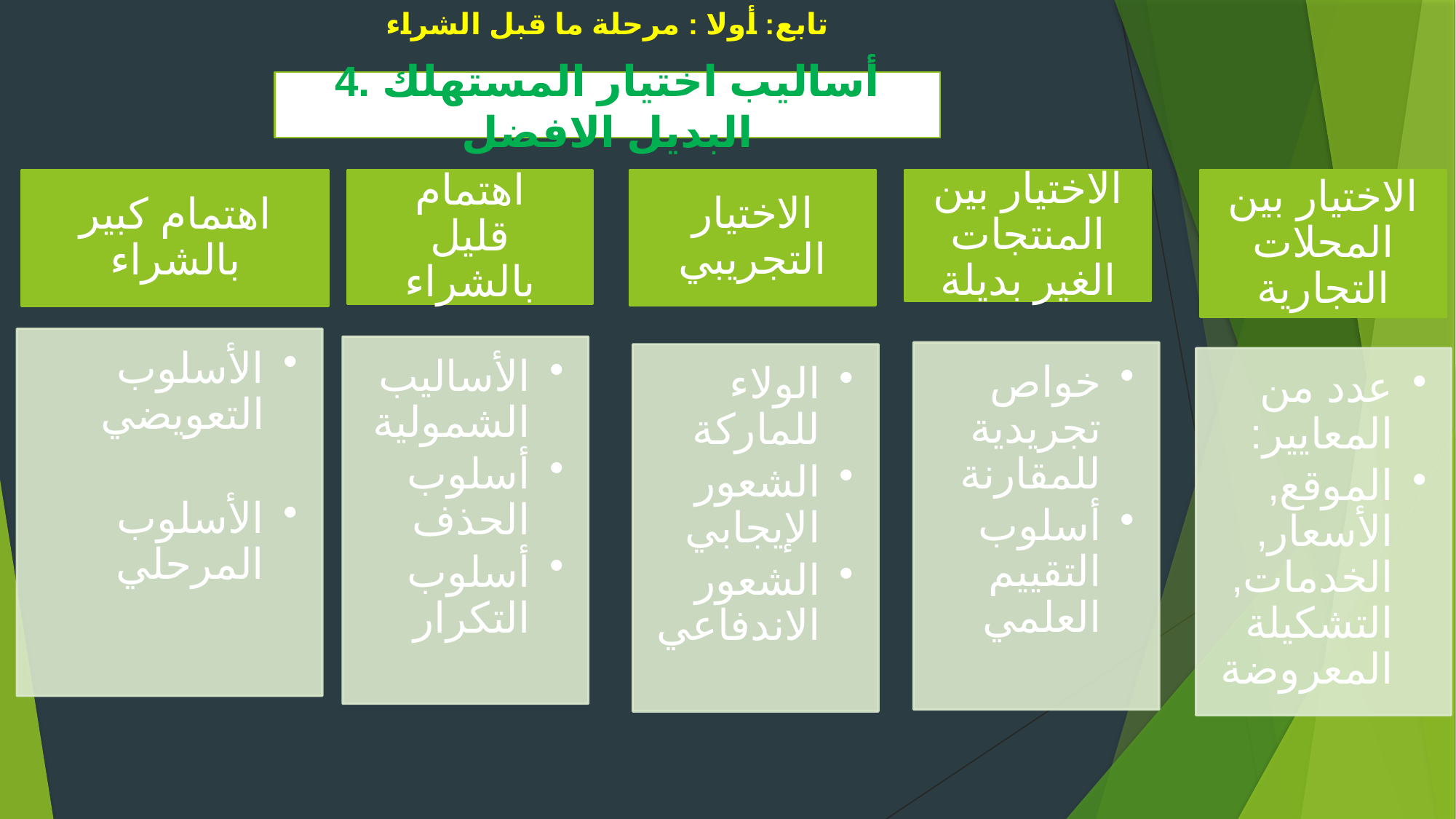

# تابع: أولا : مرحلة ما قبل الشراء
4. أساليب اختيار المستهلك البديل الافضل
اهتمام كبير بالشراء
الأسلوب التعويضي

الأسلوب المرحلي
اهتمام قليل بالشراء
الأساليب الشمولية
أسلوب الحذف
أسلوب التكرار
الاختيار التجريبي
الولاء للماركة
الشعور الإيجابي
الشعور الاندفاعي
الاختيار بين المنتجات الغير بديلة
خواص تجريدية للمقارنة
أسلوب التقييم العلمي
الاختيار بين المحلات التجارية
عدد من المعايير:
الموقع, الأسعار, الخدمات, التشكيلة المعروضة